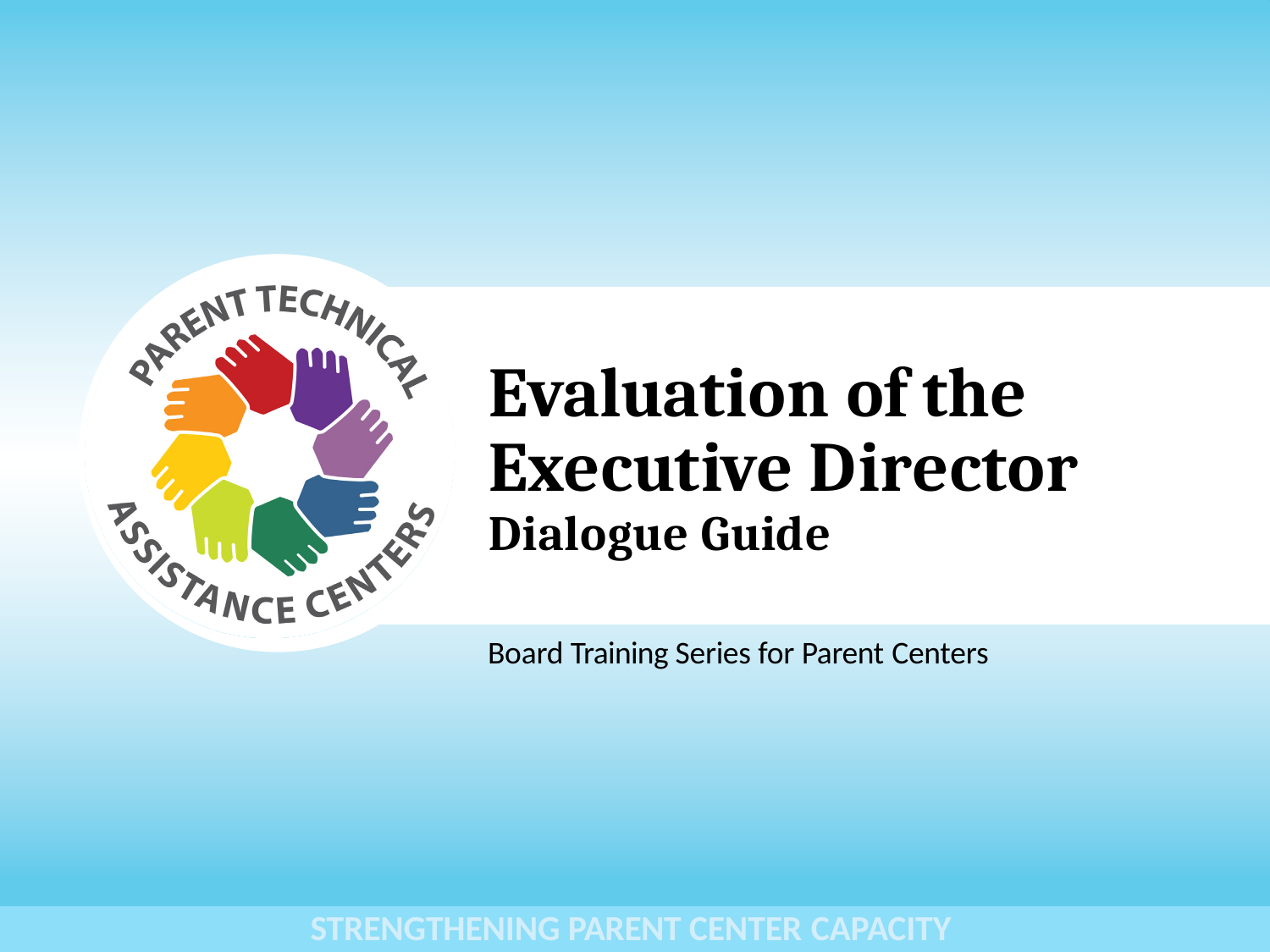

# Evaluation of the  Executive Director
Dialogue Guide
Board Training Series for Parent Centers
STRENGTHENING PARENT CENTER CAPACITY